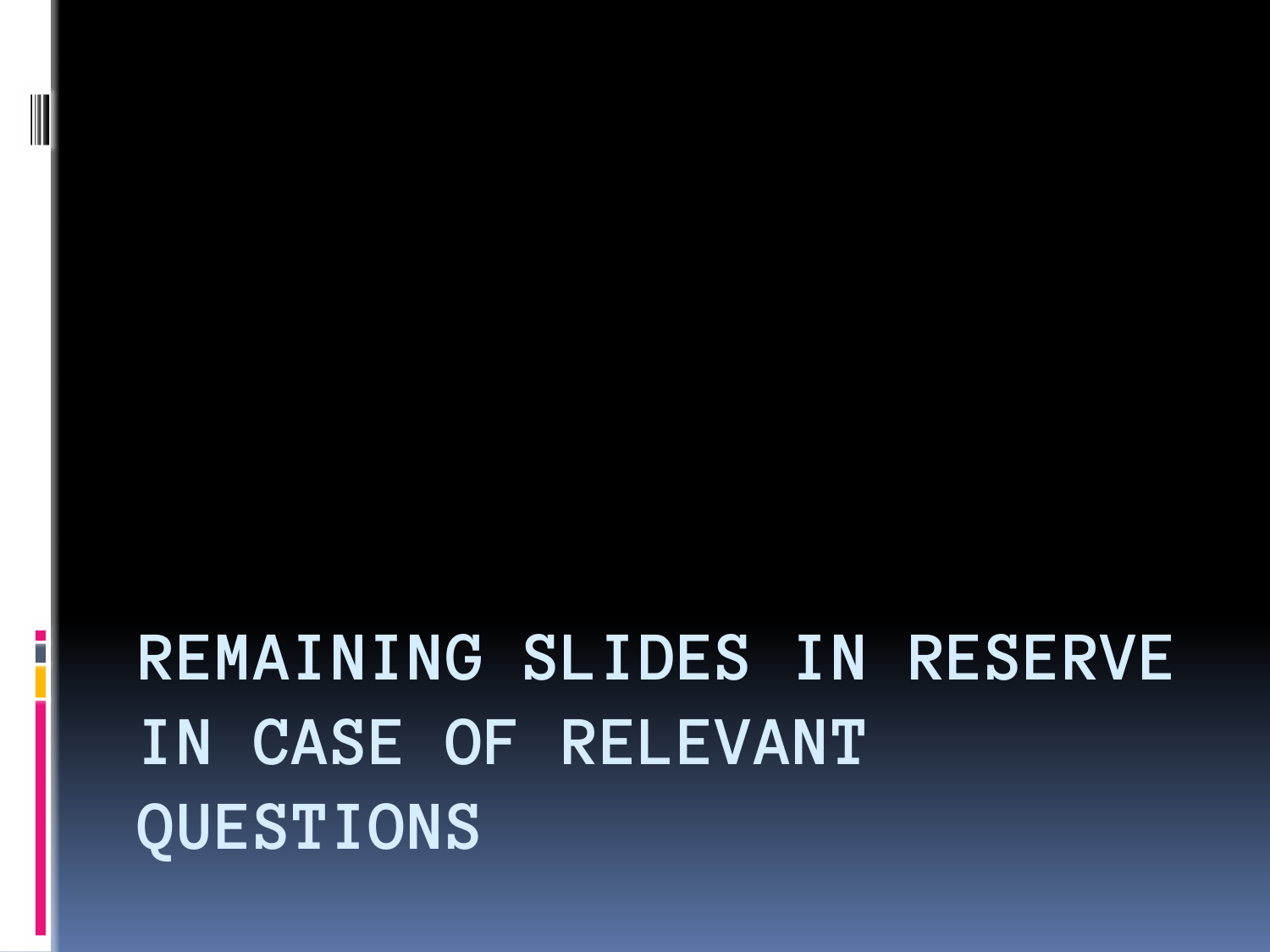

# REMAINING SLIDES IN RESERVE IN CASE OF RELEVANT QUESTIONS